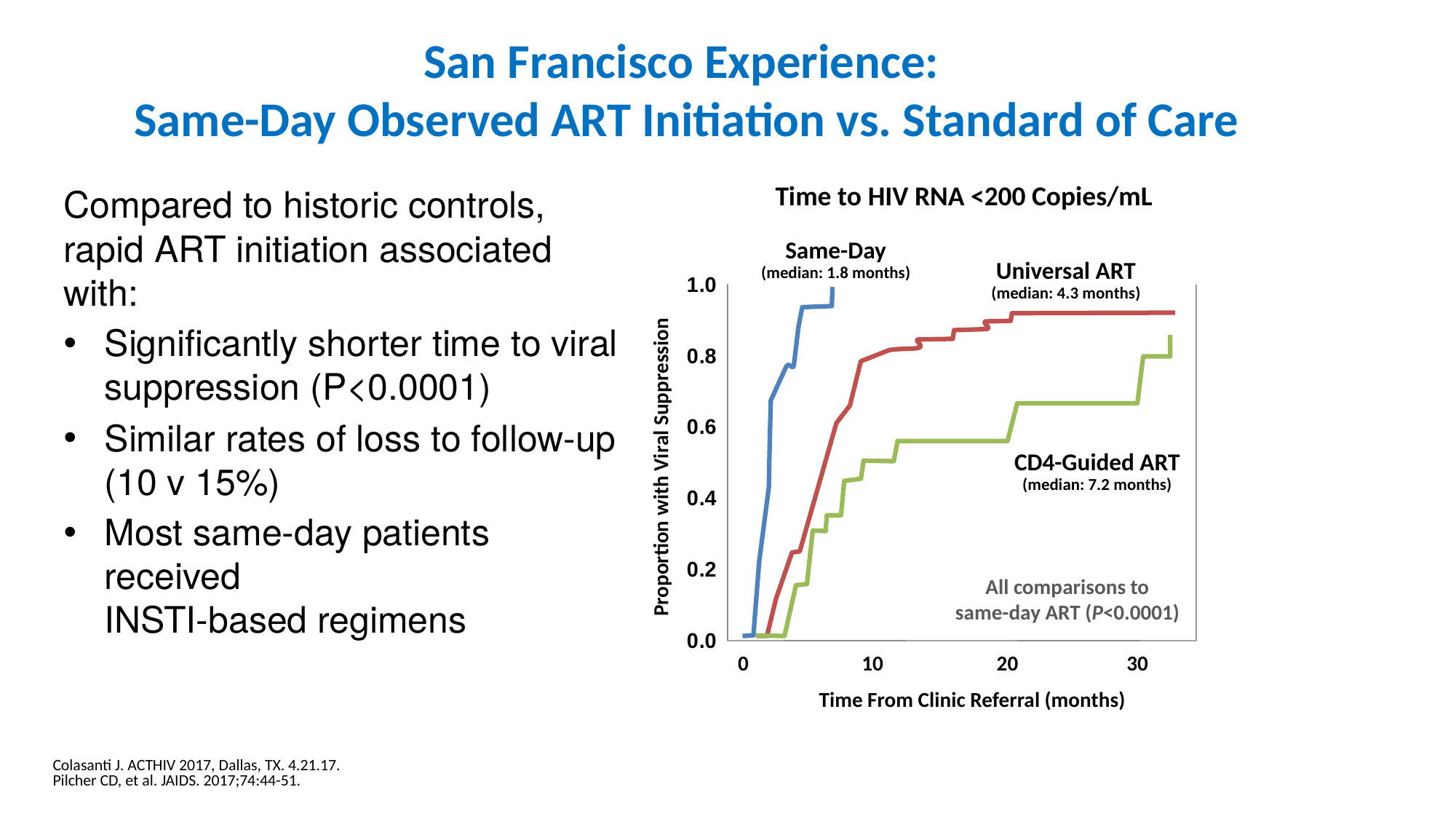

# San Francisco Experience: Same-Day Observed ART Initiation vs. Standard of Care
Compared to historic controls, rapid ART initiation associated with:
Significantly shorter time to viral suppression (P<0.0001)
Similar rates of loss to follow-up (10 v 15%)
Most same-day patients received
INSTI-based regimens
Time to HIV RNA <200 Copies/mL
Same-Day
(median: 1.8 months)
Universal ART
(median: 4.3 months)

[unsupported chart]

CD4-Guided ART
(median: 7.2 months)
Proportion with Viral Suppression
All comparisons to
same-day ART (P<0.0001)
0                        10                        20                       30
Time From Clinic Referral (months)
Colasanti J. ACTHIV 2017, Dallas, TX. 4.21.17.
Pilcher CD, et al. JAIDS. 2017;74:44-51.